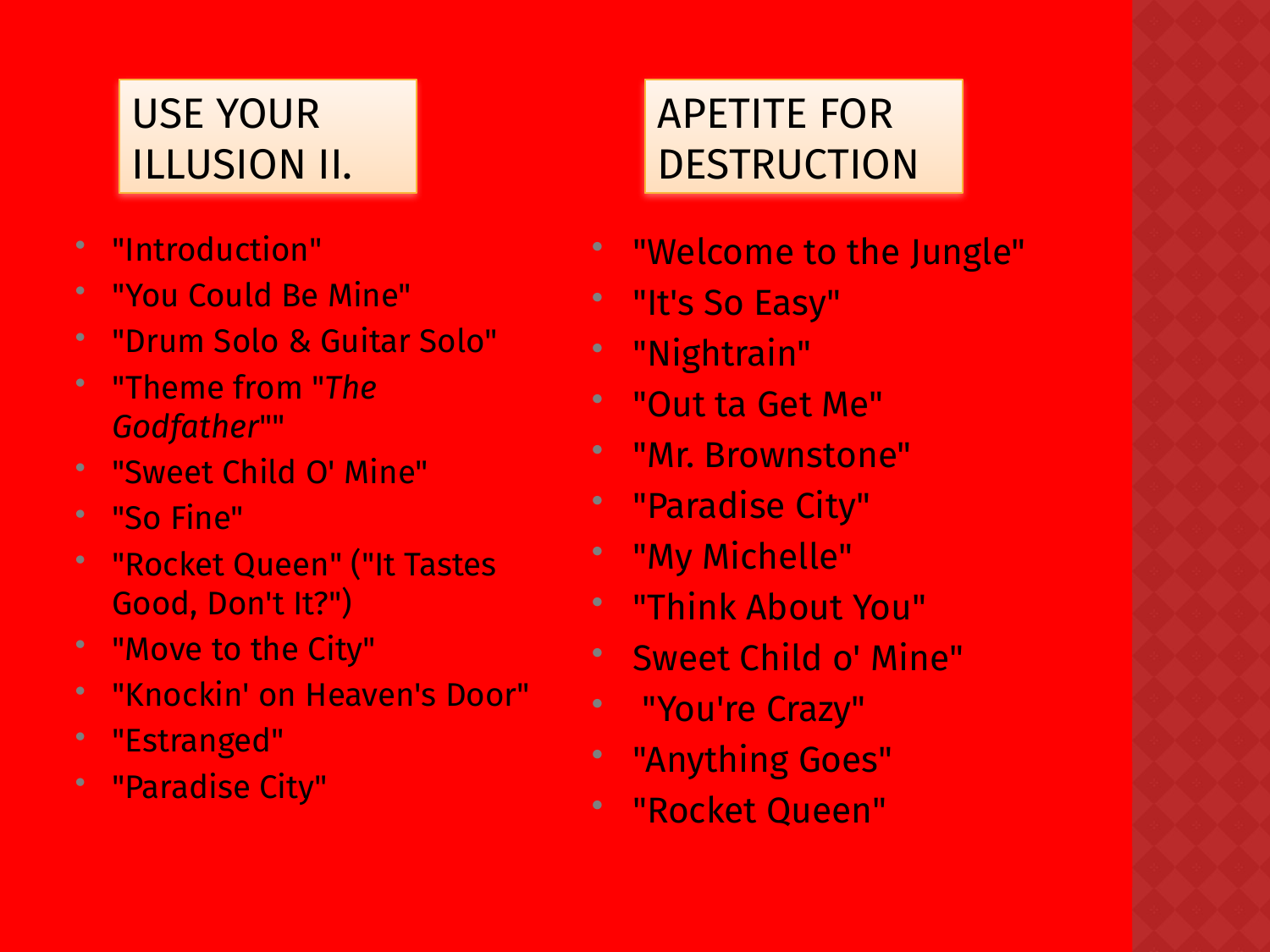

USE YOUR ILLUSION II.
APETITE FOR DESTRUCTION
"Introduction"
"You Could Be Mine"
"Drum Solo & Guitar Solo"
"Theme from "The Godfather""
"Sweet Child O' Mine"
"So Fine"
"Rocket Queen" ("It Tastes Good, Don't It?")
"Move to the City"
"Knockin' on Heaven's Door"
"Estranged"
"Paradise City"

"Welcome to the Jungle"
"It's So Easy"
"Nightrain"
"Out ta Get Me"
"Mr. Brownstone"
"Paradise City"
"My Michelle"
"Think About You"
Sweet Child o' Mine"
 "You're Crazy"
"Anything Goes"
"Rocket Queen"